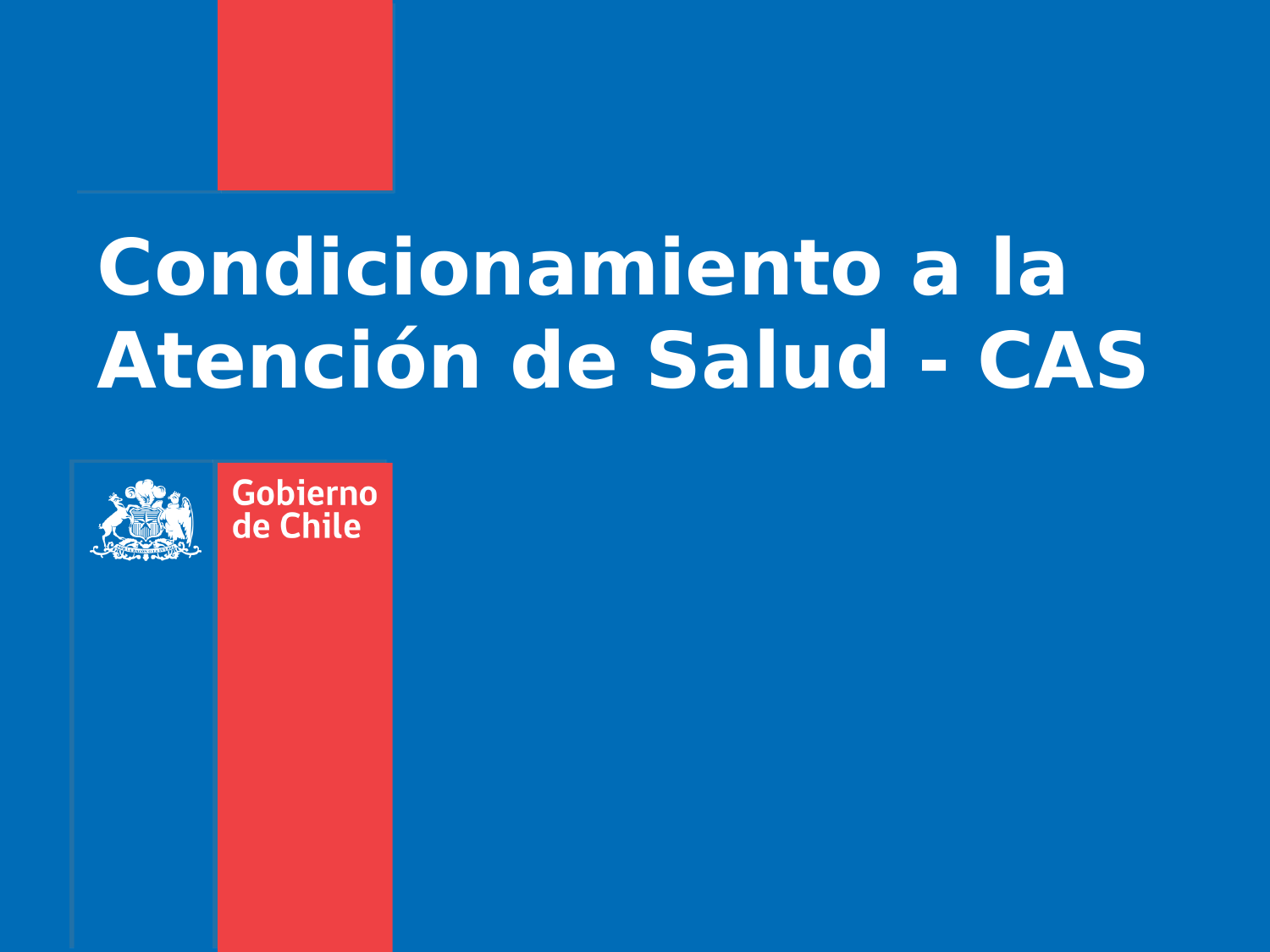

# Condicionamiento a la Atención de Salud - CAS